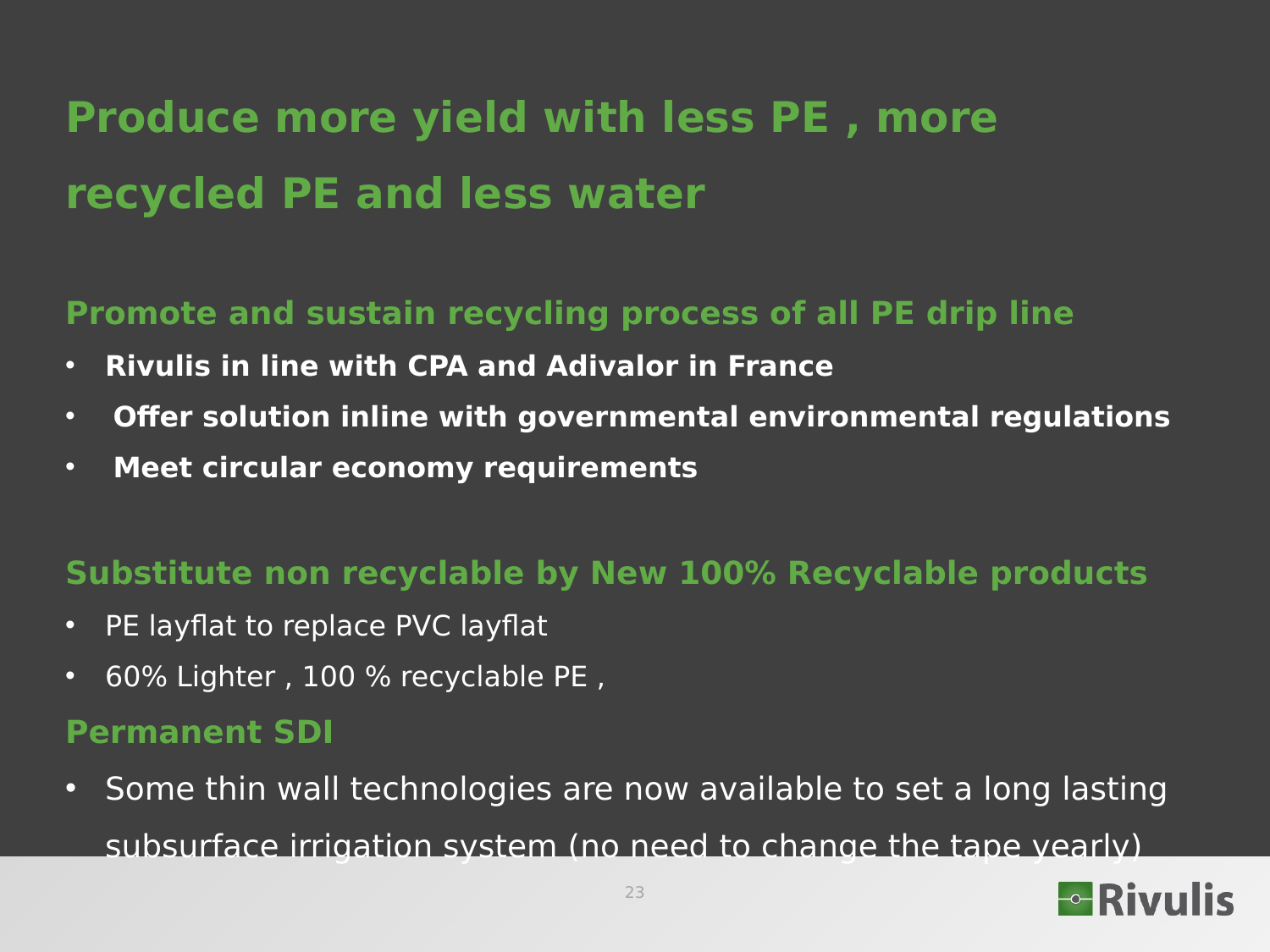

#

Produce more yield with less PE , more recycled PE and less water

Promote and sustain recycling process of all PE drip line
Rivulis in line with CPA and Adivalor in France
Offer solution inline with governmental environmental regulations
Meet circular economy requirements

Substitute non recyclable by New 100% Recyclable products
PE layflat to replace PVC layflat
60% Lighter , 100 % recyclable PE ,
Permanent SDI
Some thin wall technologies are now available to set a long lasting subsurface irrigation system (no need to change the tape yearly)